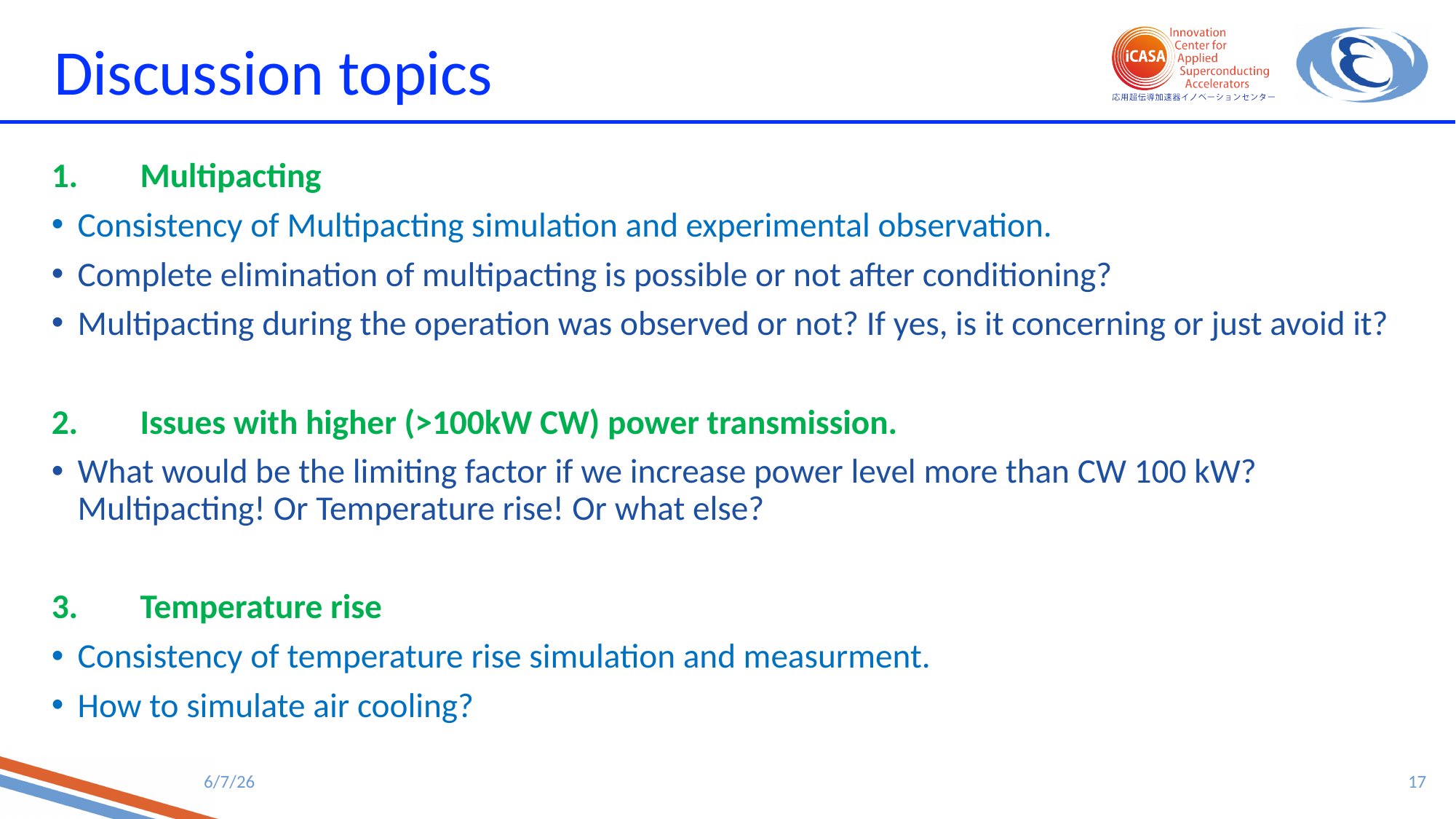

# Discussion topics
1.	Multipacting
Consistency of Multipacting simulation and experimental observation.
Complete elimination of multipacting is possible or not after conditioning?
Multipacting during the operation was observed or not? If yes, is it concerning or just avoid it?

2.	Issues with higher (>100kW CW) power transmission.
What would be the limiting factor if we increase power level more than CW 100 kW? Multipacting! Or Temperature rise! Or what else?

3.	Temperature rise
Consistency of temperature rise simulation and measurment.
How to simulate air cooling?
17
6/7/26